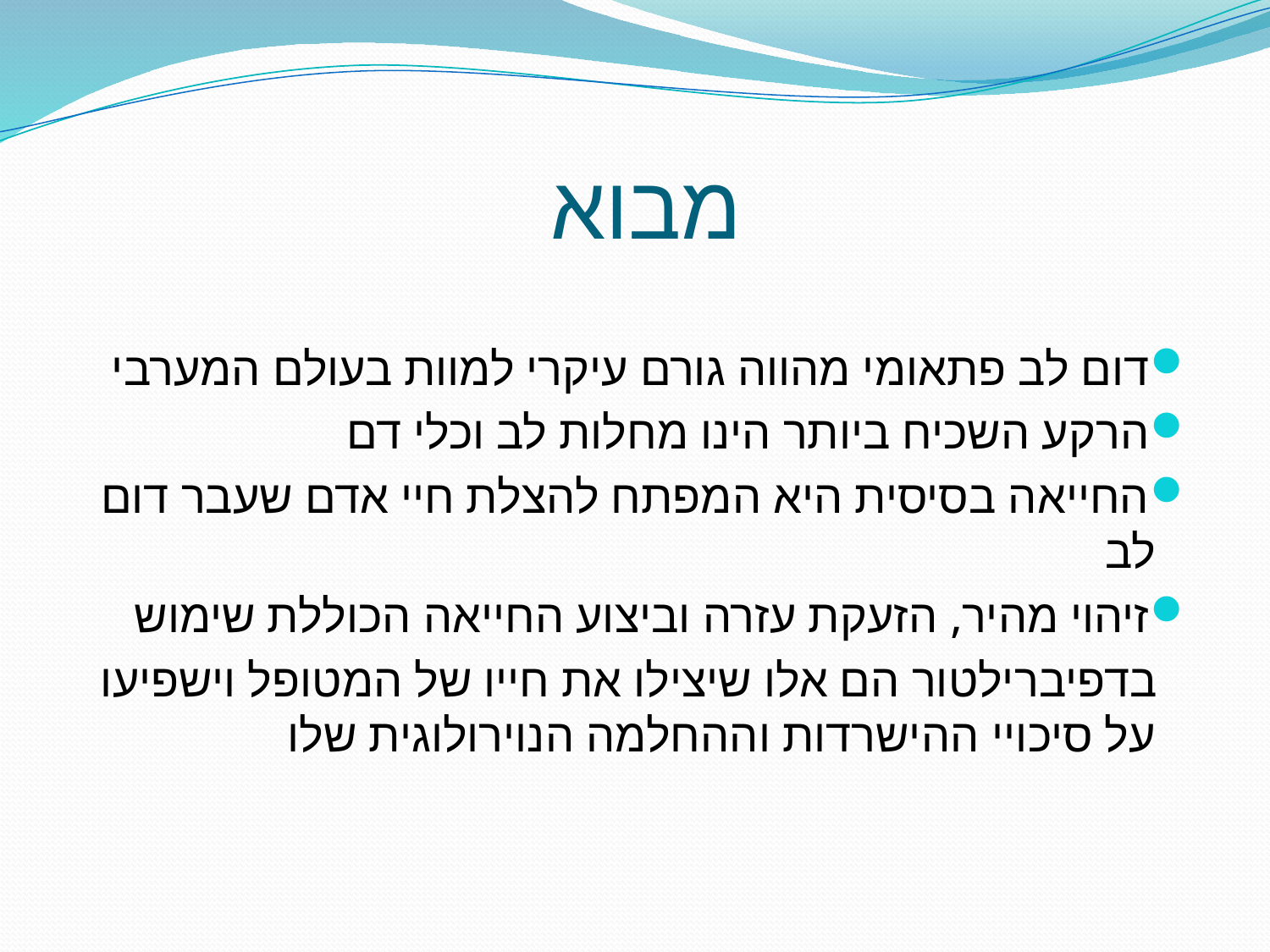

# מבוא

דום לב פתאומי מהווה גורם עיקרי למוות בעולם המערבי
הרקע השכיח ביותר הינו מחלות לב וכלי דם
החייאה בסיסית היא המפתח להצלת חיי אדם שעבר דום לב
זיהוי מהיר, הזעקת עזרה וביצוע החייאה הכוללת שימוש
   בדפיברילטור הם אלו שיצילו את חייו של המטופל וישפיעו על סיכויי ההישרדות וההחלמה הנוירולוגית שלו